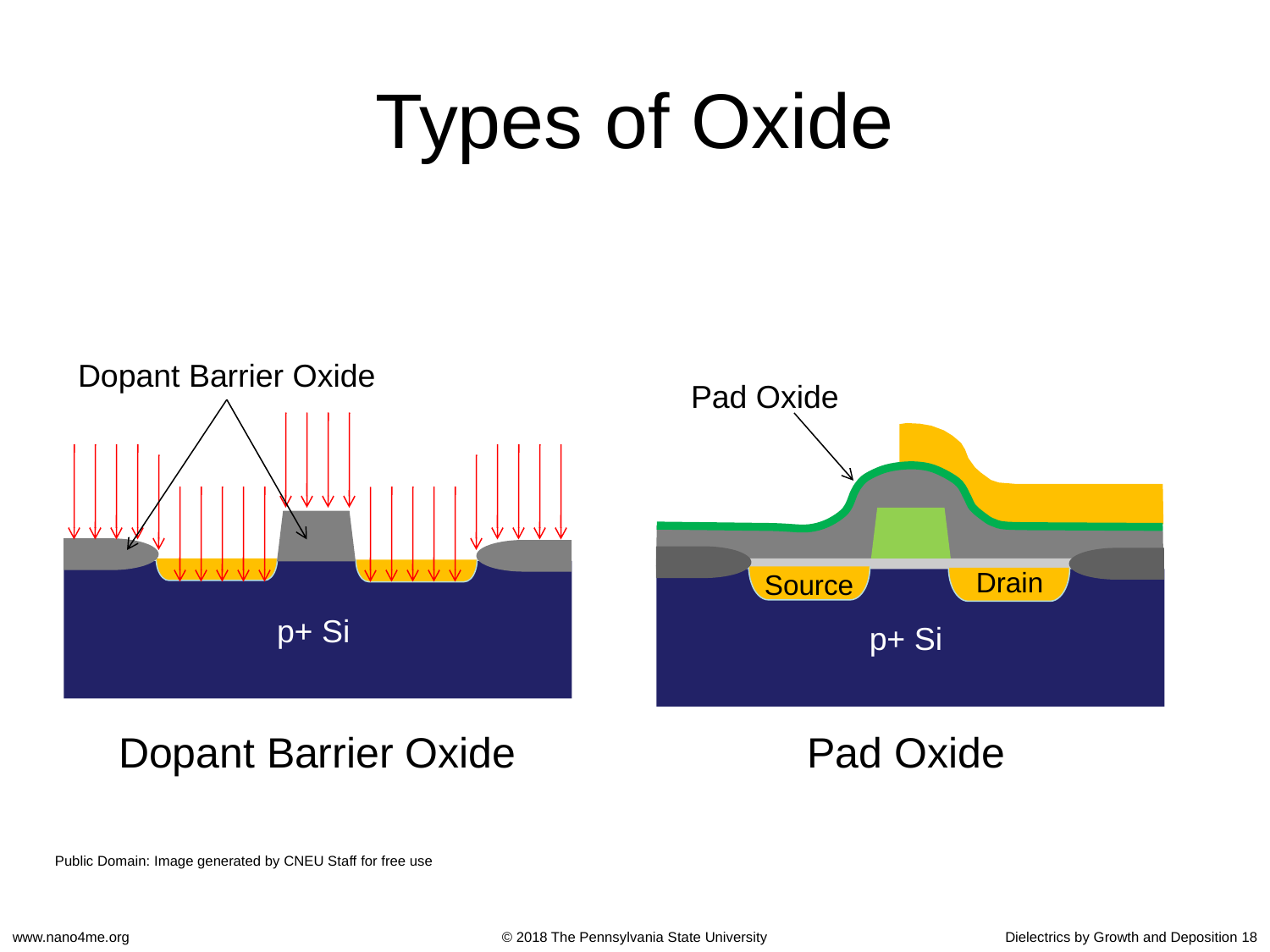

# Types of Oxide
Dopant Barrier Oxide

Pad Oxide

p+ Si

Gate

p+ Si
Drain
Source
Dopant Barrier Oxide
Pad Oxide
Public Domain: Image generated by CNEU Staff for free use